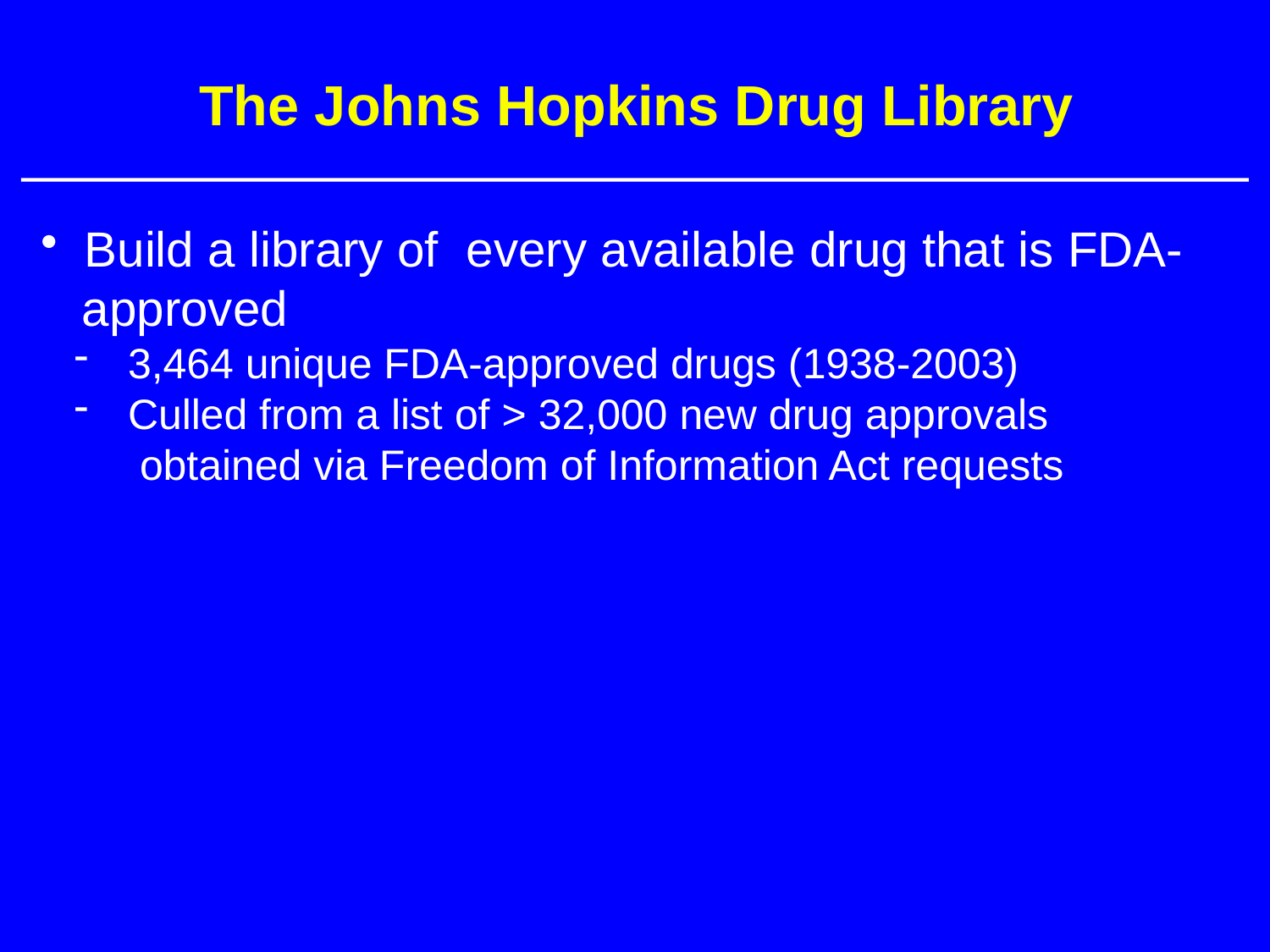

The Johns Hopkins Drug Library

 Build a library of  every available drug that is FDA-
   approved
  3,464 unique FDA-approved drugs (1938-2003)
  Culled from a list of > 32,000 new drug approvals
   obtained via Freedom of Information Act requests